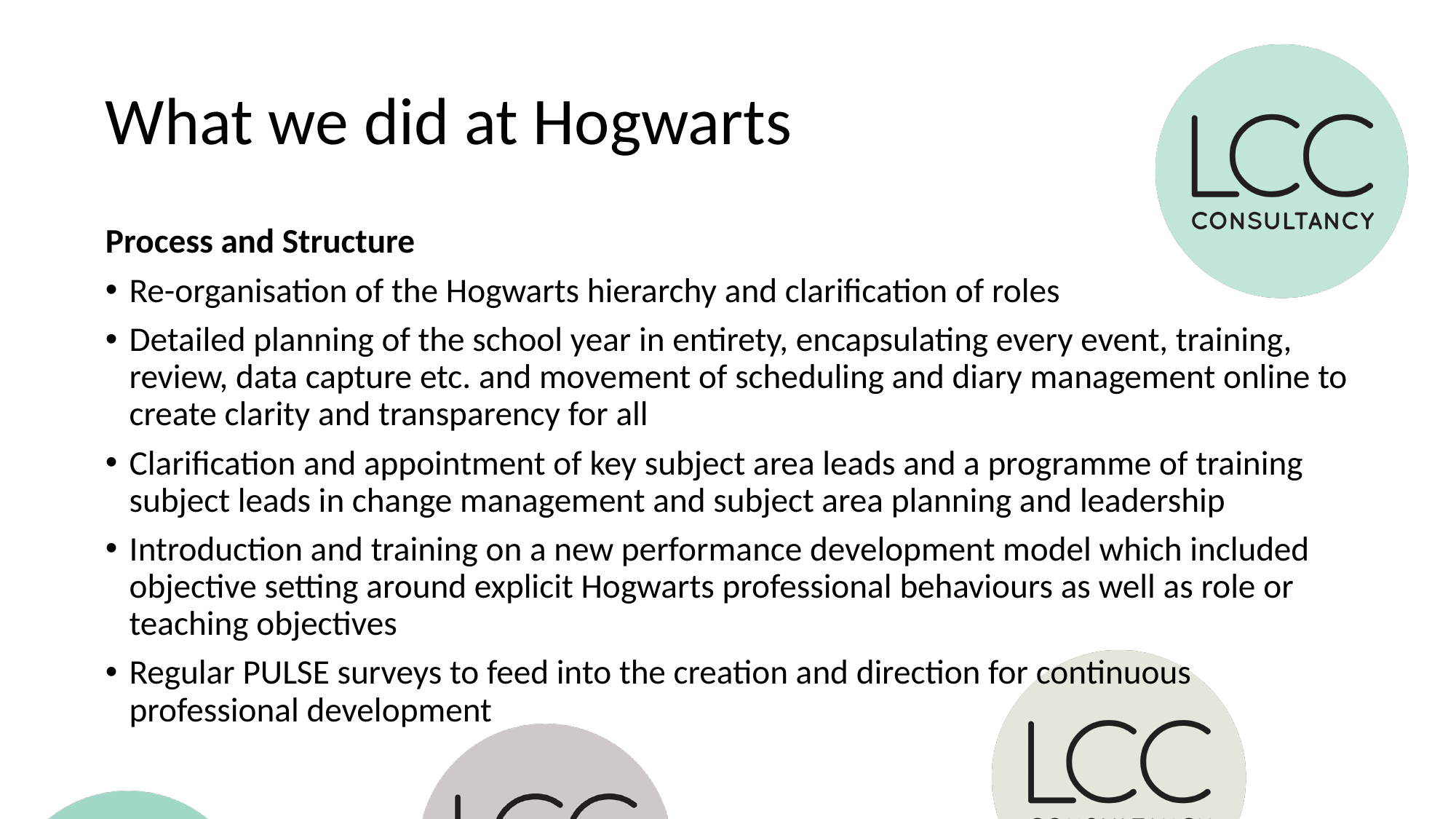

# What we did at Hogwarts
Process and Structure
Re-organisation of the Hogwarts hierarchy and clarification of roles
Detailed planning of the school year in entirety, encapsulating every event, training, review, data capture etc. and movement of scheduling and diary management online to create clarity and transparency for all
Clarification and appointment of key subject area leads and a programme of training subject leads in change management and subject area planning and leadership
Introduction and training on a new performance development model which included objective setting around explicit Hogwarts professional behaviours as well as role or teaching objectives
Regular PULSE surveys to feed into the creation and direction for continuous professional development